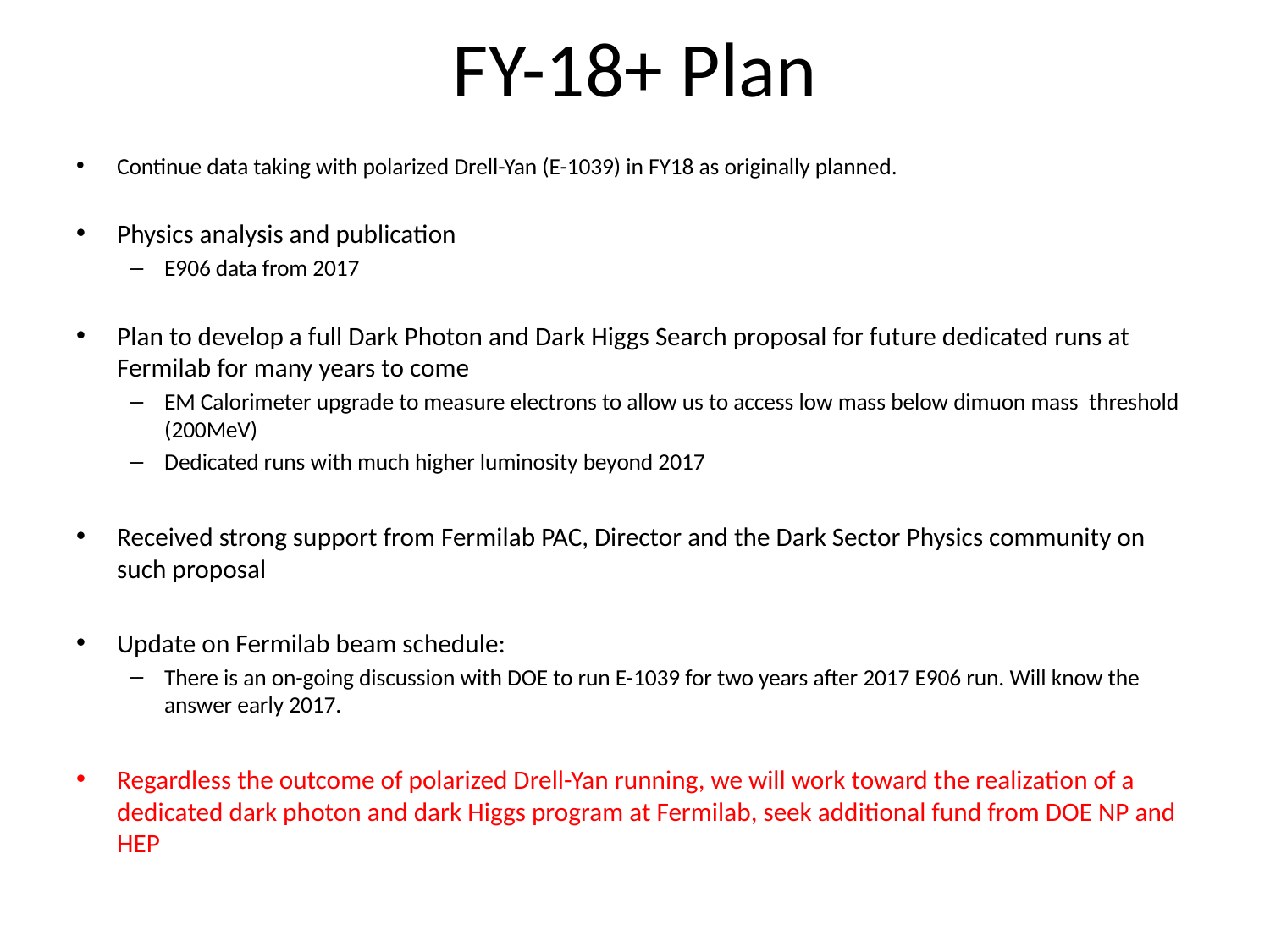

# FY-18+ Plan
Continue data taking with polarized Drell-Yan (E-1039) in FY18 as originally planned.

Physics analysis and publication
E906 data from 2017

Plan to develop a full Dark Photon and Dark Higgs Search proposal for future dedicated runs at Fermilab for many years to come
EM Calorimeter upgrade to measure electrons to allow us to access low mass below dimuon mass  threshold (200MeV)
Dedicated runs with much higher luminosity beyond 2017

Received strong support from Fermilab PAC, Director and the Dark Sector Physics community on such proposal

Update on Fermilab beam schedule:
There is an on-going discussion with DOE to run E-1039 for two years after 2017 E906 run. Will know the answer early 2017.

Regardless the outcome of polarized Drell-Yan running, we will work toward the realization of a dedicated dark photon and dark Higgs program at Fermilab, seek additional fund from DOE NP and HEP